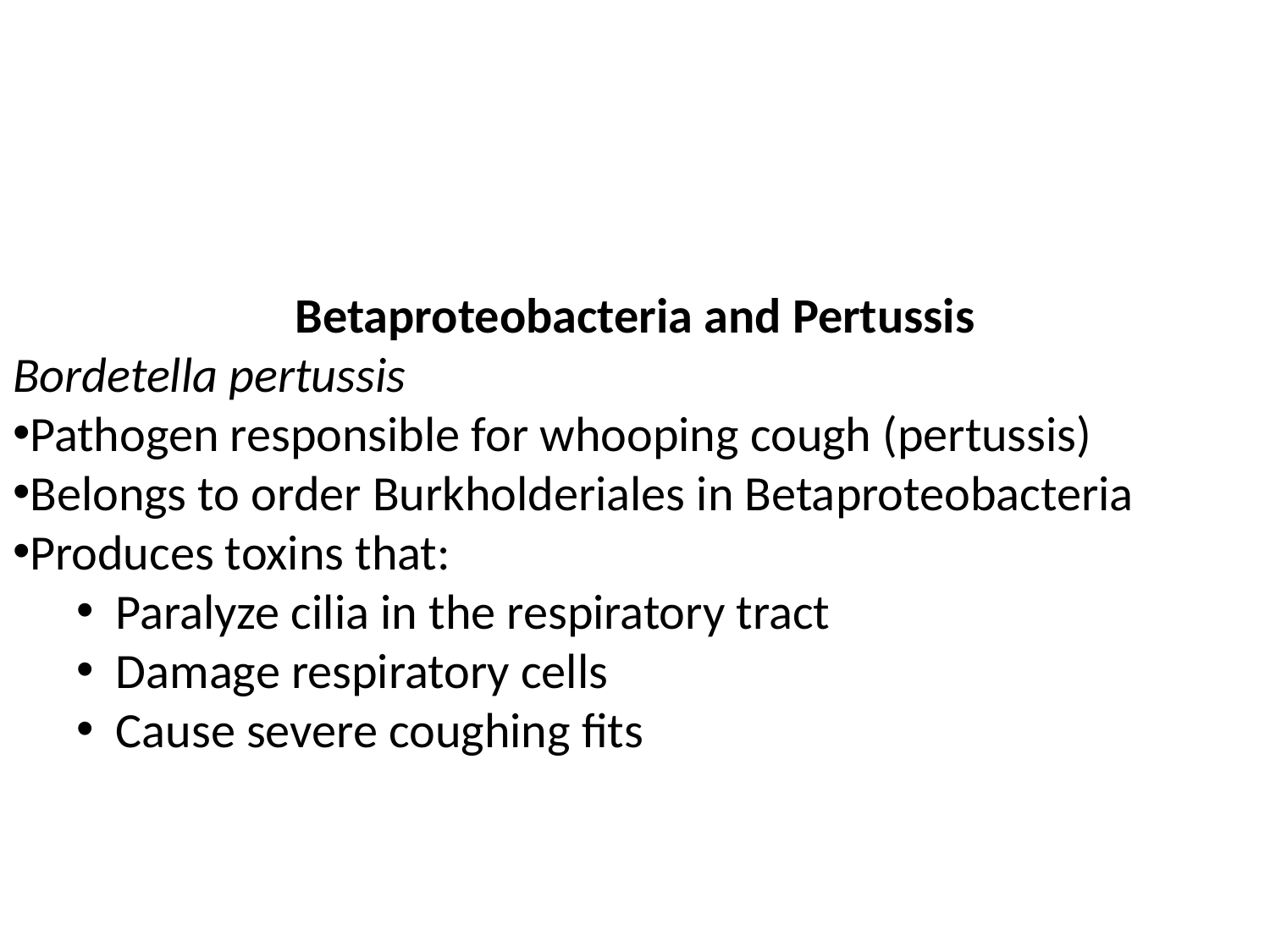

Betaproteobacteria and Pertussis
Bordetella pertussis
Pathogen responsible for whooping cough (pertussis)
Belongs to order Burkholderiales in Betaproteobacteria
Produces toxins that:
Paralyze cilia in the respiratory tract
Damage respiratory cells
Cause severe coughing fits